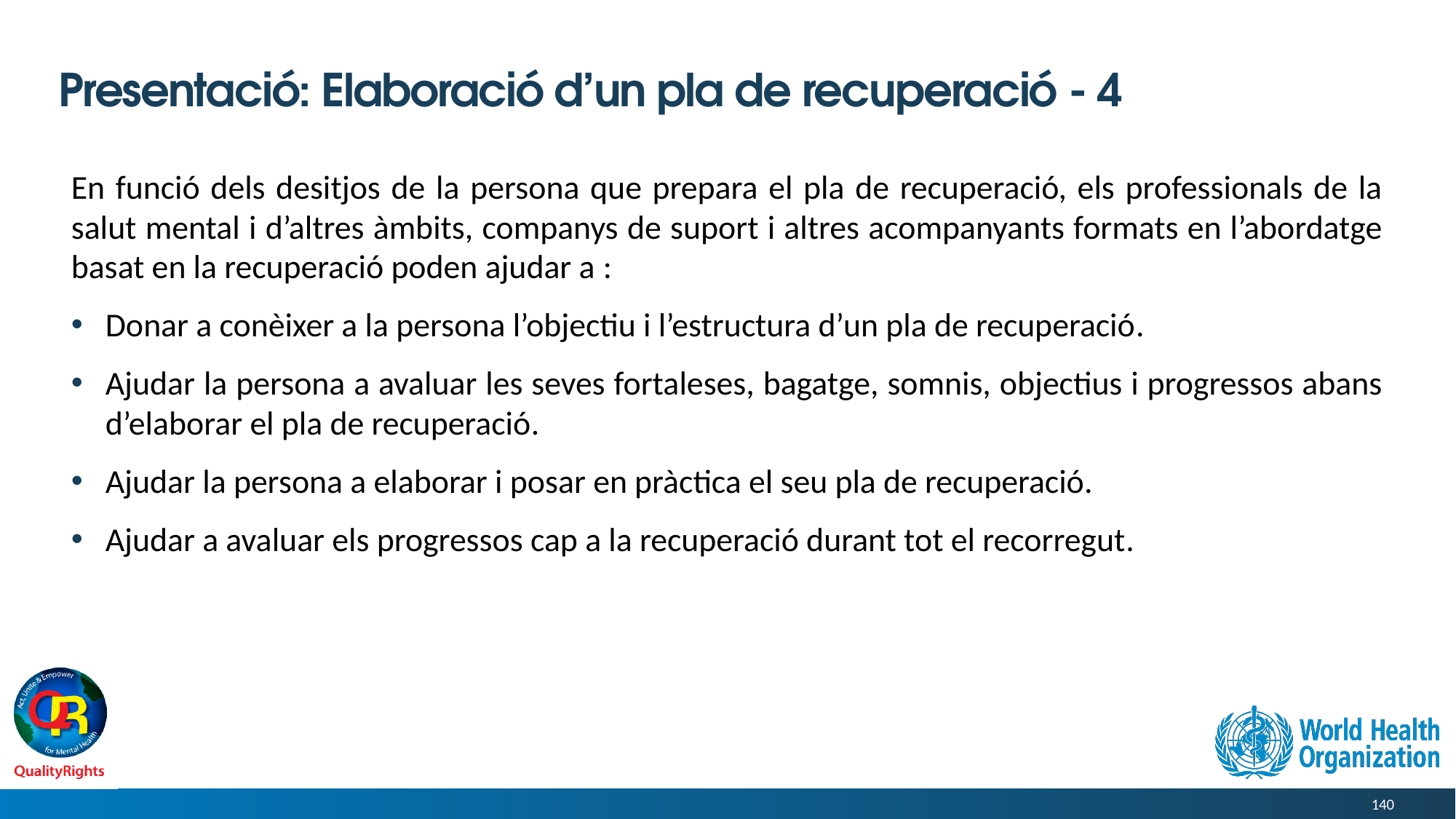

# Presentació: Elaboració d’un pla de recuperació - 4
En funció dels desitjos de la persona que prepara el pla de recuperació, els professionals de la salut mental i d’altres àmbits, companys de suport i altres acompanyants formats en l’abordatge basat en la recuperació poden ajudar a :
Donar a conèixer a la persona l’objectiu i l’estructura d’un pla de recuperació.
Ajudar la persona a avaluar les seves fortaleses, bagatge, somnis, objectius i progressos abans d’elaborar el pla de recuperació.
Ajudar la persona a elaborar i posar en pràctica el seu pla de recuperació.
Ajudar a avaluar els progressos cap a la recuperació durant tot el recorregut.